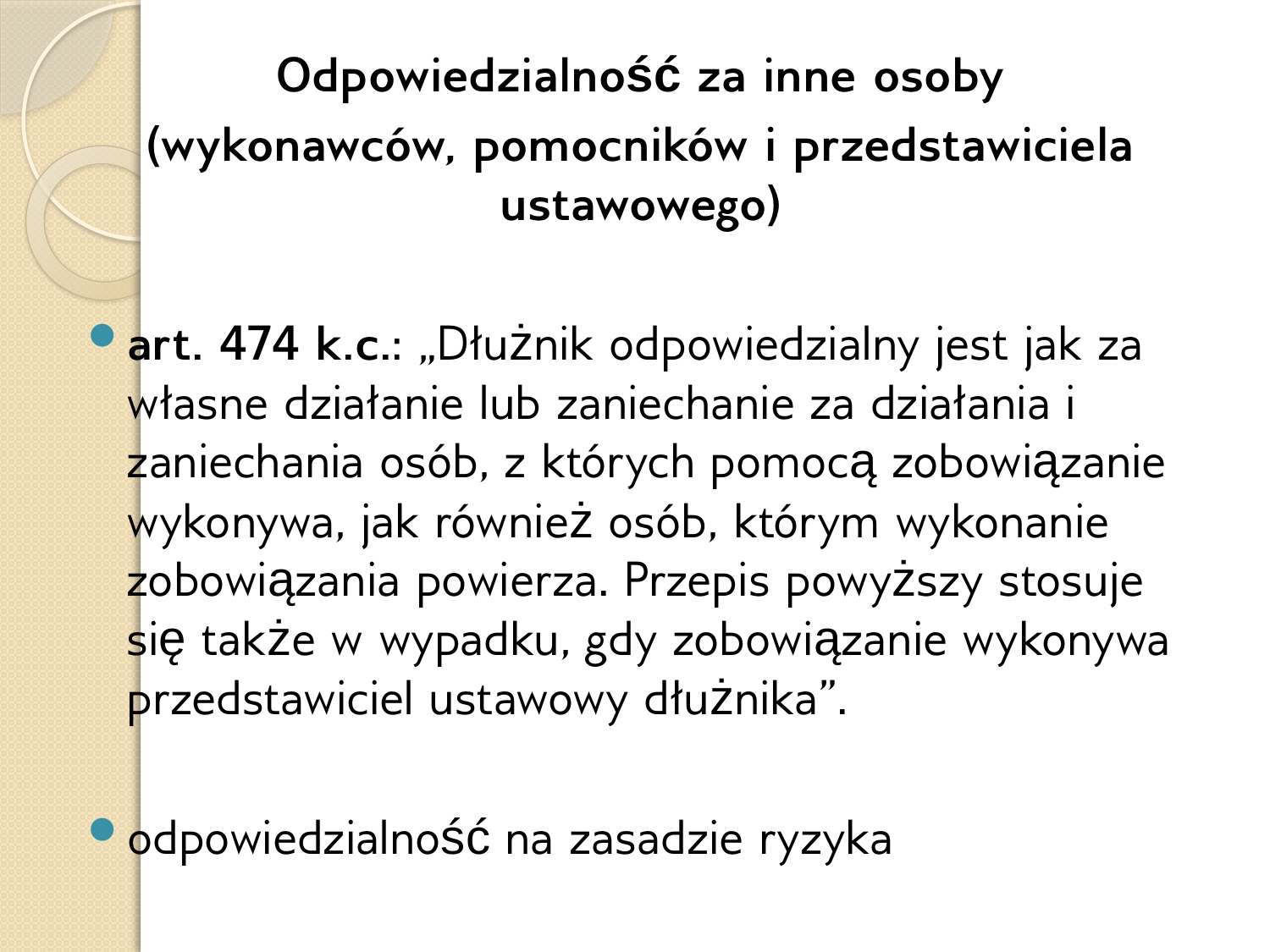

Odpowiedzialność za inne osoby
(wykonawców, pomocników i przedstawiciela ustawowego)

art. 474 k.c.: „Dłużnik odpowiedzialny jest jak za własne działanie lub zaniechanie za działania i zaniechania osób, z których pomocą zobowiązanie wykonywa, jak również osób, którym wykonanie zobowiązania powierza. Przepis powyższy stosuje się także w wypadku, gdy zobowiązanie wykonywa przedstawiciel ustawowy dłużnika”.

odpowiedzialność na zasadzie ryzyka